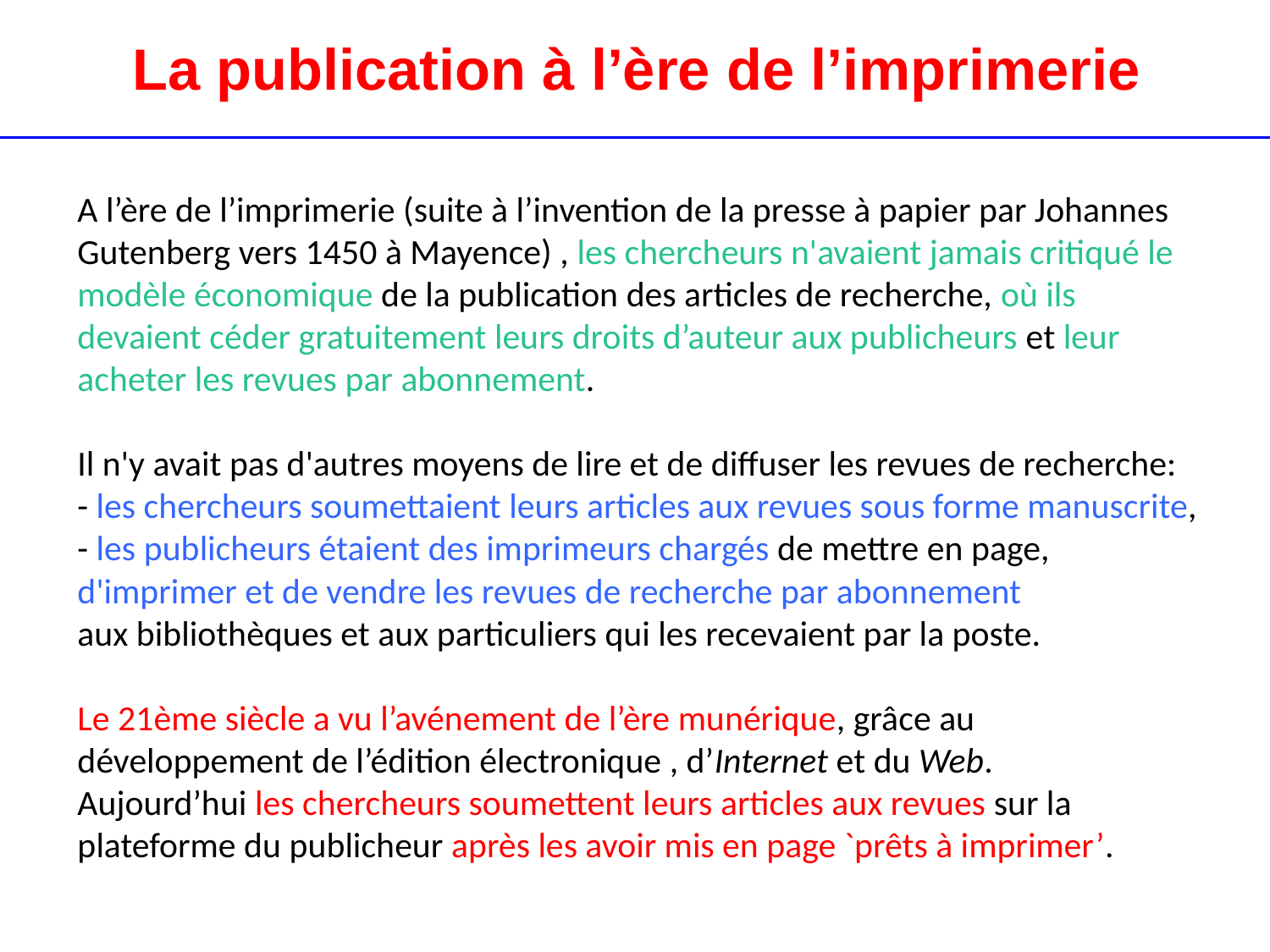

La publication à l’ère de l’imprimerie
A l’ère de l’imprimerie (suite à l’invention de la presse à papier par Johannes Gutenberg vers 1450 à Mayence) , les chercheurs n'avaient jamais critiqué le modèle économique de la publication des articles de recherche, où ils devaient céder gratuitement leurs droits d’auteur aux publicheurs et leur acheter les revues par abonnement.

Il n'y avait pas d'autres moyens de lire et de diffuser les revues de recherche:
- les chercheurs soumettaient leurs articles aux revues sous forme manuscrite, - les publicheurs étaient des imprimeurs chargés de mettre en page, d'imprimer et de vendre les revues de recherche par abonnement
aux bibliothèques et aux particuliers qui les recevaient par la poste.

Le 21ème siècle a vu l’avénement de l’ère munérique, grâce au développement de l’édition électronique , d’Internet et du Web.
Aujourd’hui les chercheurs soumettent leurs articles aux revues sur la plateforme du publicheur après les avoir mis en page `prêts à imprimer’.